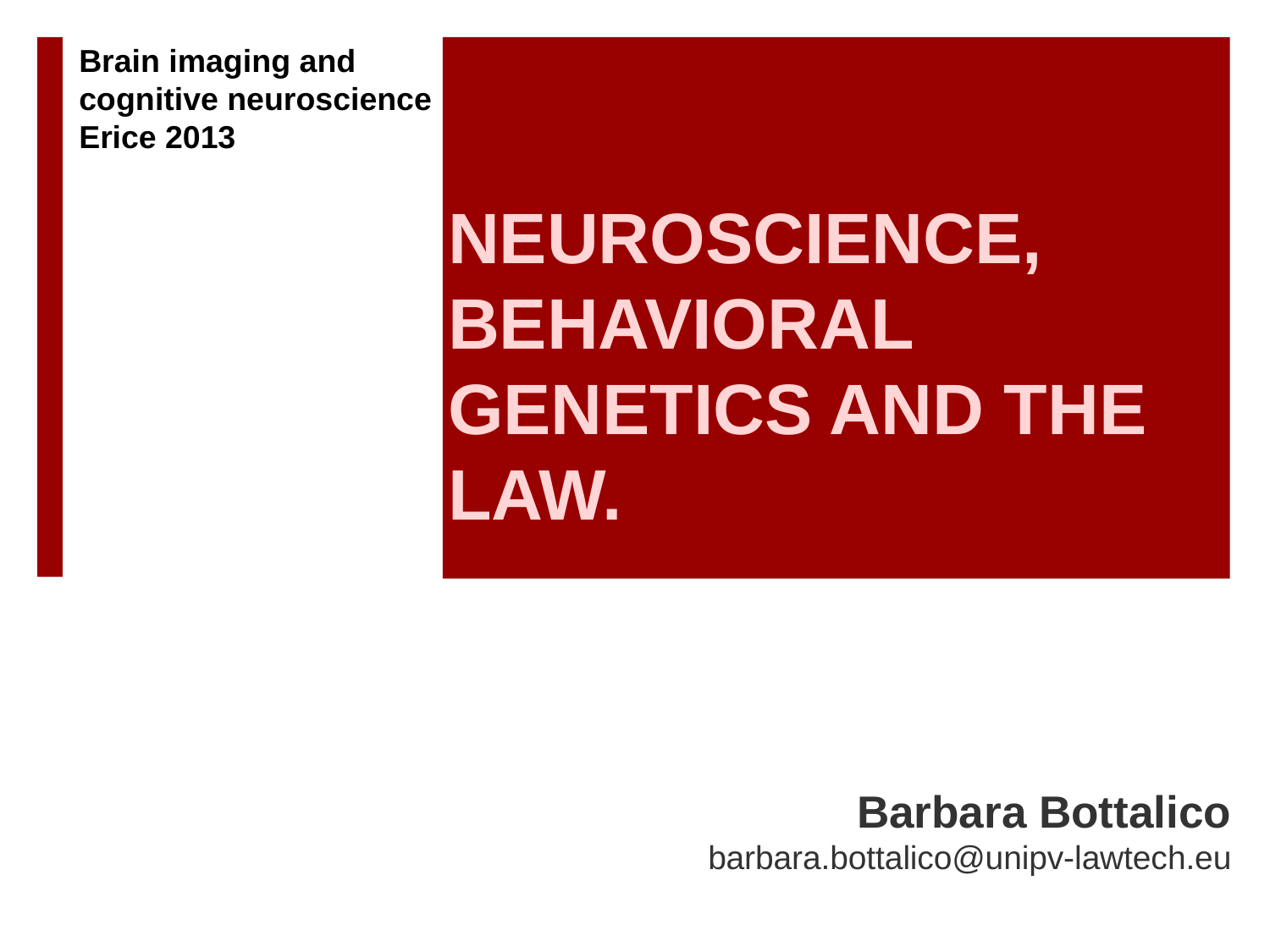

Brain imaging and
cognitive neuroscience
Erice 2013

# NEUROSCIENCE, BEHAVIORAL GENETICS AND THE LAW.

Barbara Bottalico
barbara.bottalico@unipv-lawtech.eu